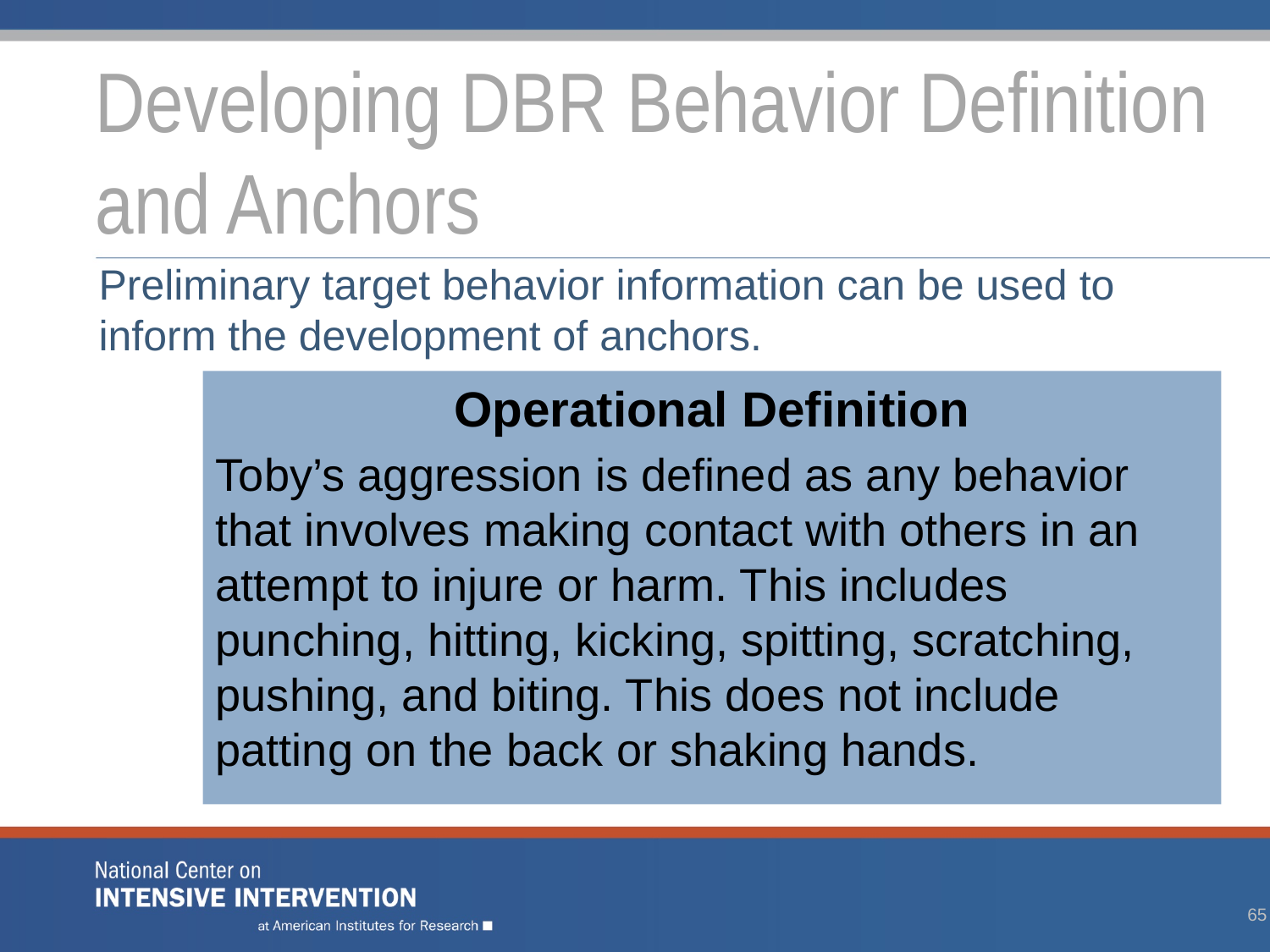

# Developing DBR Behavior Definition and Anchors
Preliminary target behavior information can be used to inform the development of anchors.
Operational Definition
Toby’s aggression is defined as any behavior that involves making contact with others in an attempt to injure or harm. This includes punching, hitting, kicking, spitting, scratching, pushing, and biting. This does not include patting on the back or shaking hands.

65